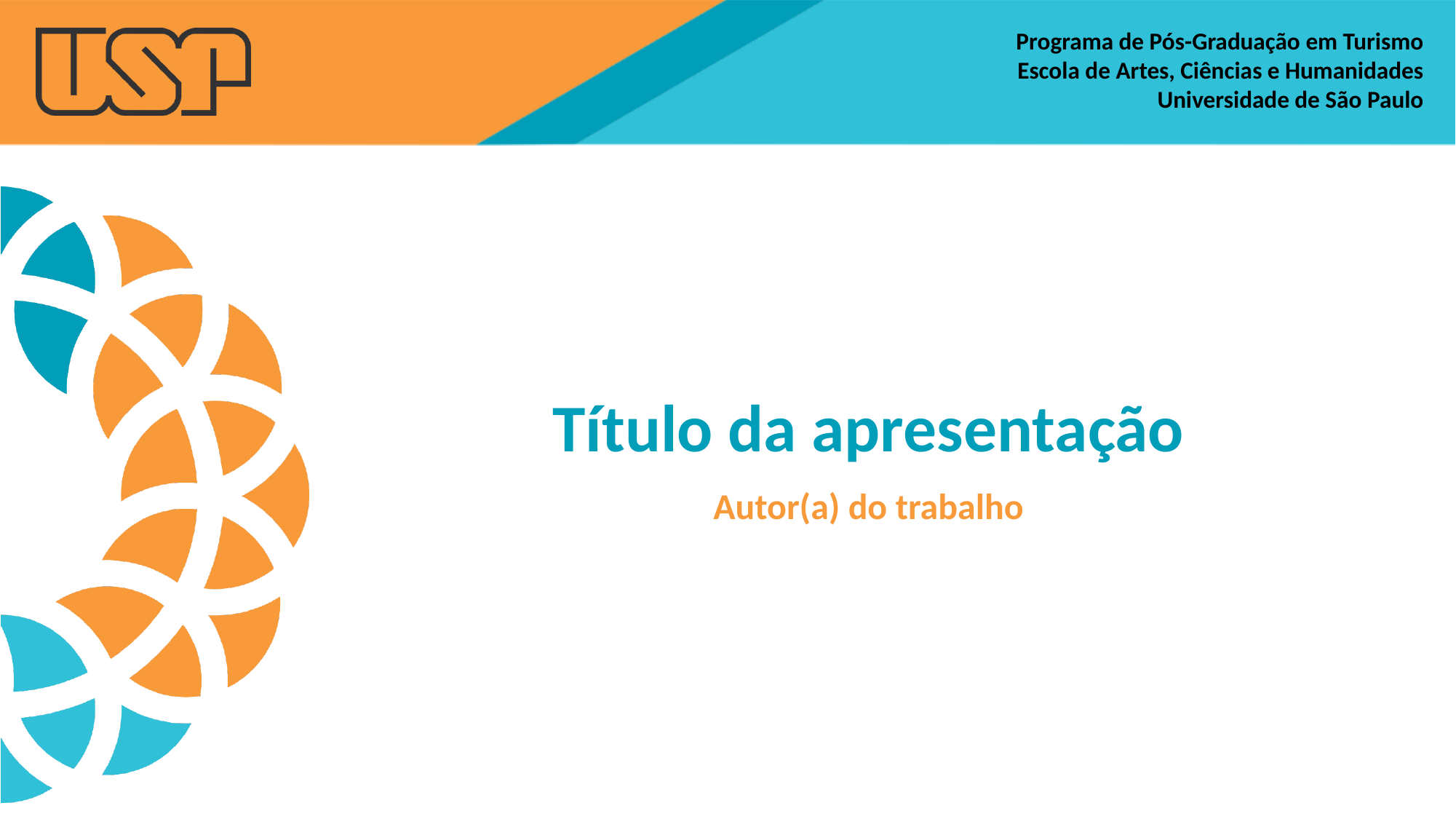

# Título da apresentação
Autor(a) do trabalho